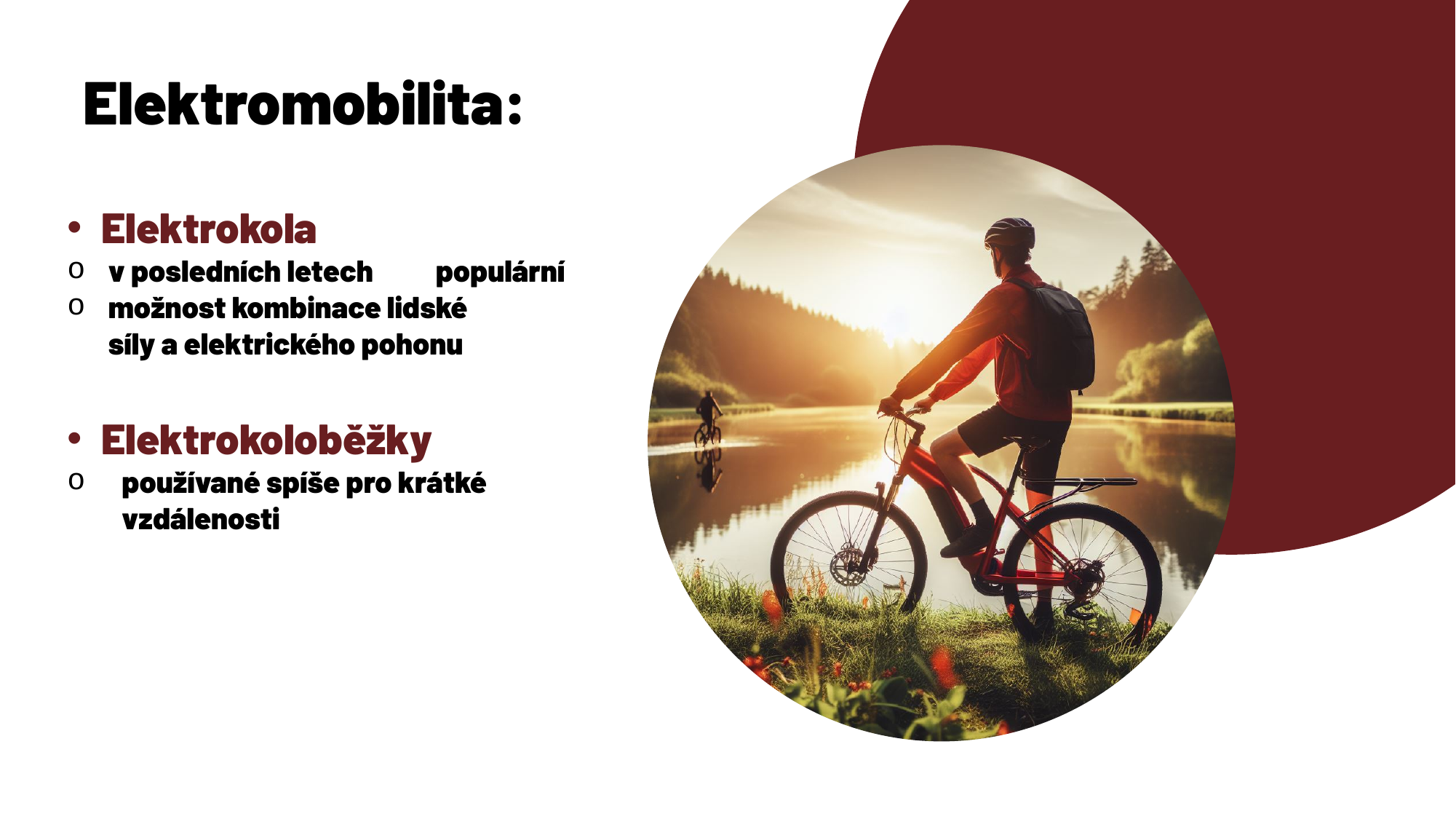

Elektromobilita:

Elektrokola
v posledních letech 	populární
možnost kombinace lidské 	síly a elektrického pohonu

Elektrokoloběžky
používané spíše pro krátké vzdálenosti